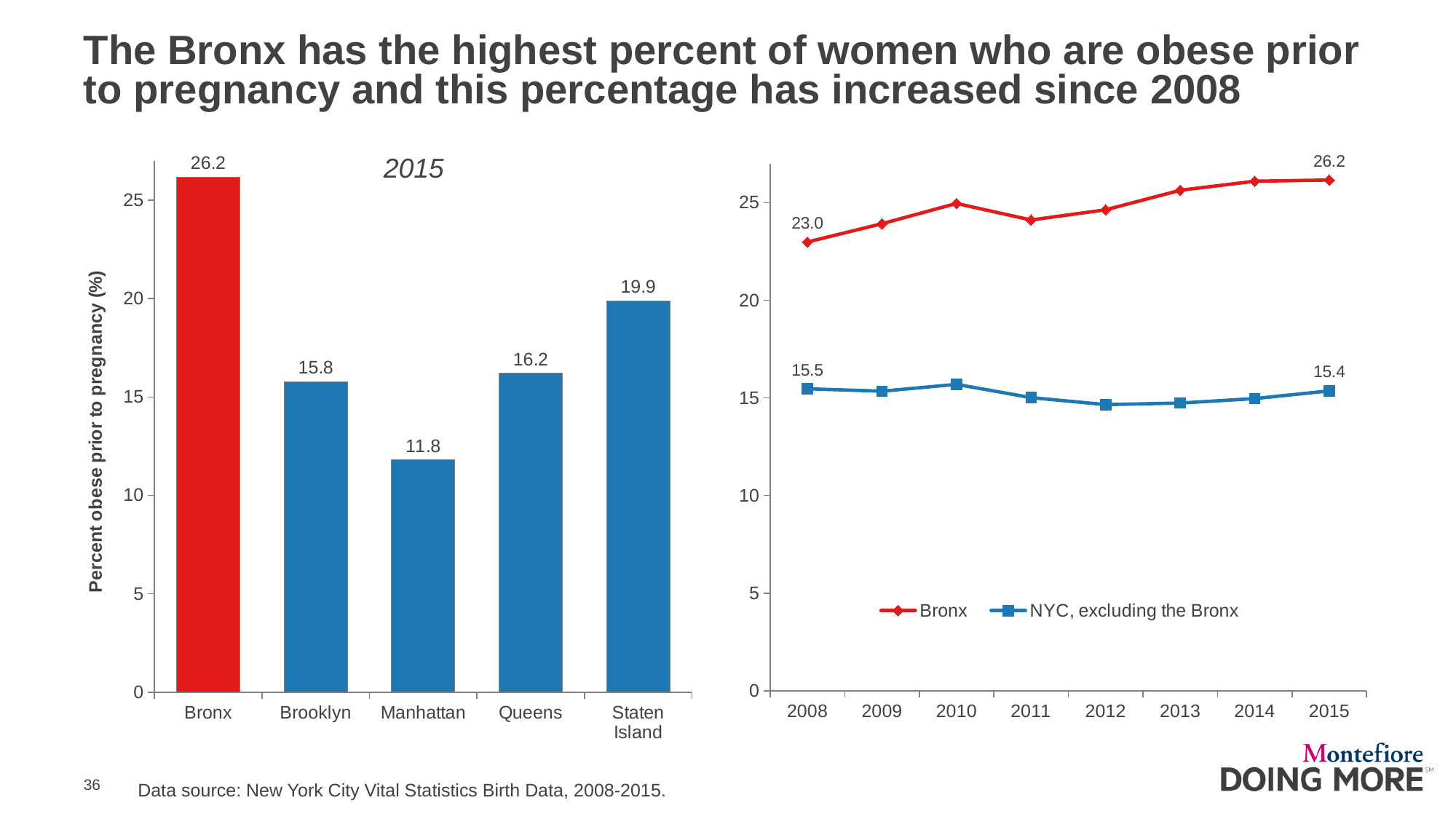

# The Bronx has the highest percent of women who are obese prior to pregnancy and this percentage has increased since 2008

### Chart

| Category | Bronx | NYC, excluding the Bronx |
|---|---|---|
| 2008 | 22.984076876653823 | 15.468565155762079 |
| 2009 | 23.922817534657177 | 15.345913299076349 |
| 2010 | 24.96006196446725 | 15.69540304727178 |
| 2011 | 24.11305464966894 | 15.015801549850643 |
| 2012 | 24.63368125250903 | 14.658638856036985 |
| 2013 | 25.63431333064841 | 14.73837306125168 |
| 2014 | 26.099354645054778 | 14.96535898196032 |
| 2015 | 26.159274193548388 | 15.359509664000354 |

### Chart

| Category | Maternal mortality  |
|---|---|
| Bronx | 26.159274193548388 |
| Brooklyn | 15.77188628713236 |
| Manhattan | 11.795306757138817 |
| Queens | 16.199342006879018 |
| Staten Island | 19.88582302568982 |
2015
Data source: New York City Vital Statistics Birth Data, 2008-2015.